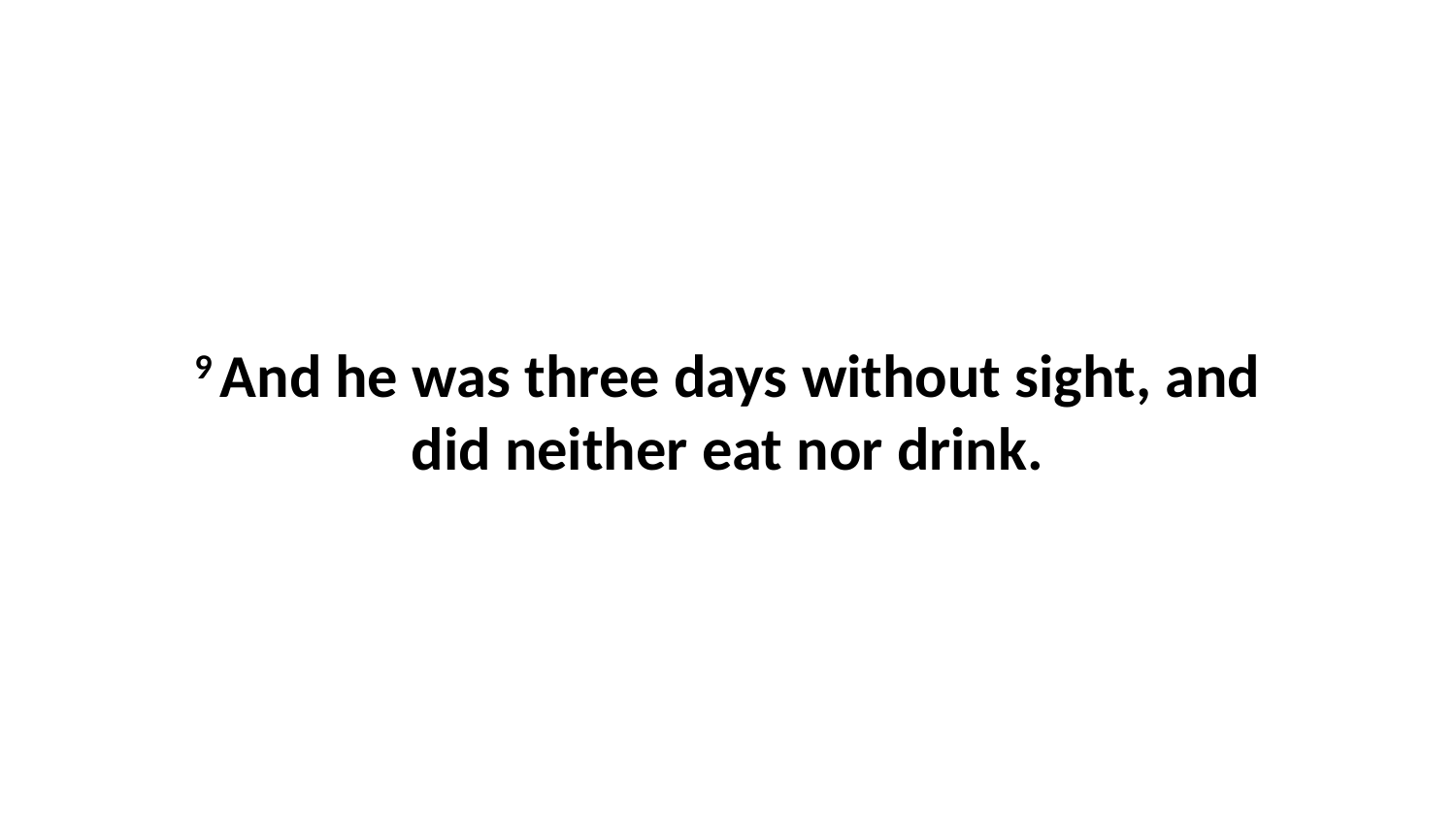

9 And he was three days without sight, and did neither eat nor drink.